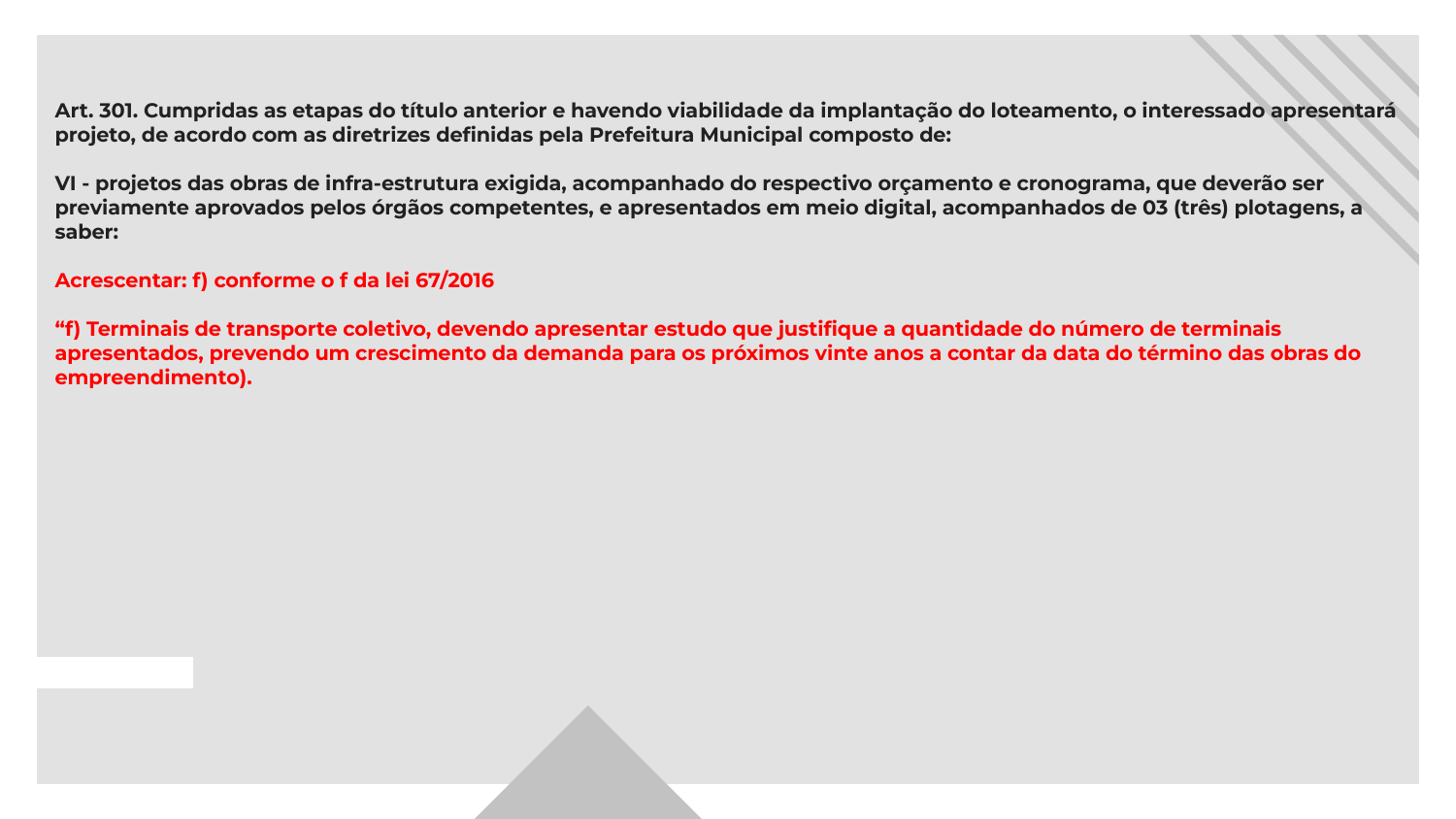

Art. 301. Cumpridas as etapas do título anterior e havendo viabilidade da implantação do loteamento, o interessado apresentará projeto, de acordo com as diretrizes definidas pela Prefeitura Municipal composto de:

VI - projetos das obras de infra-estrutura exigida, acompanhado do respectivo orçamento e cronograma, que deverão ser previamente aprovados pelos órgãos competentes, e apresentados em meio digital, acompanhados de 03 (três) plotagens, a saber:

Acrescentar: f) conforme o f da lei 67/2016

“f) Terminais de transporte coletivo, devendo apresentar estudo que justifique a quantidade do número de terminais apresentados, prevendo um crescimento da demanda para os próximos vinte anos a contar da data do término das obras do empreendimento).